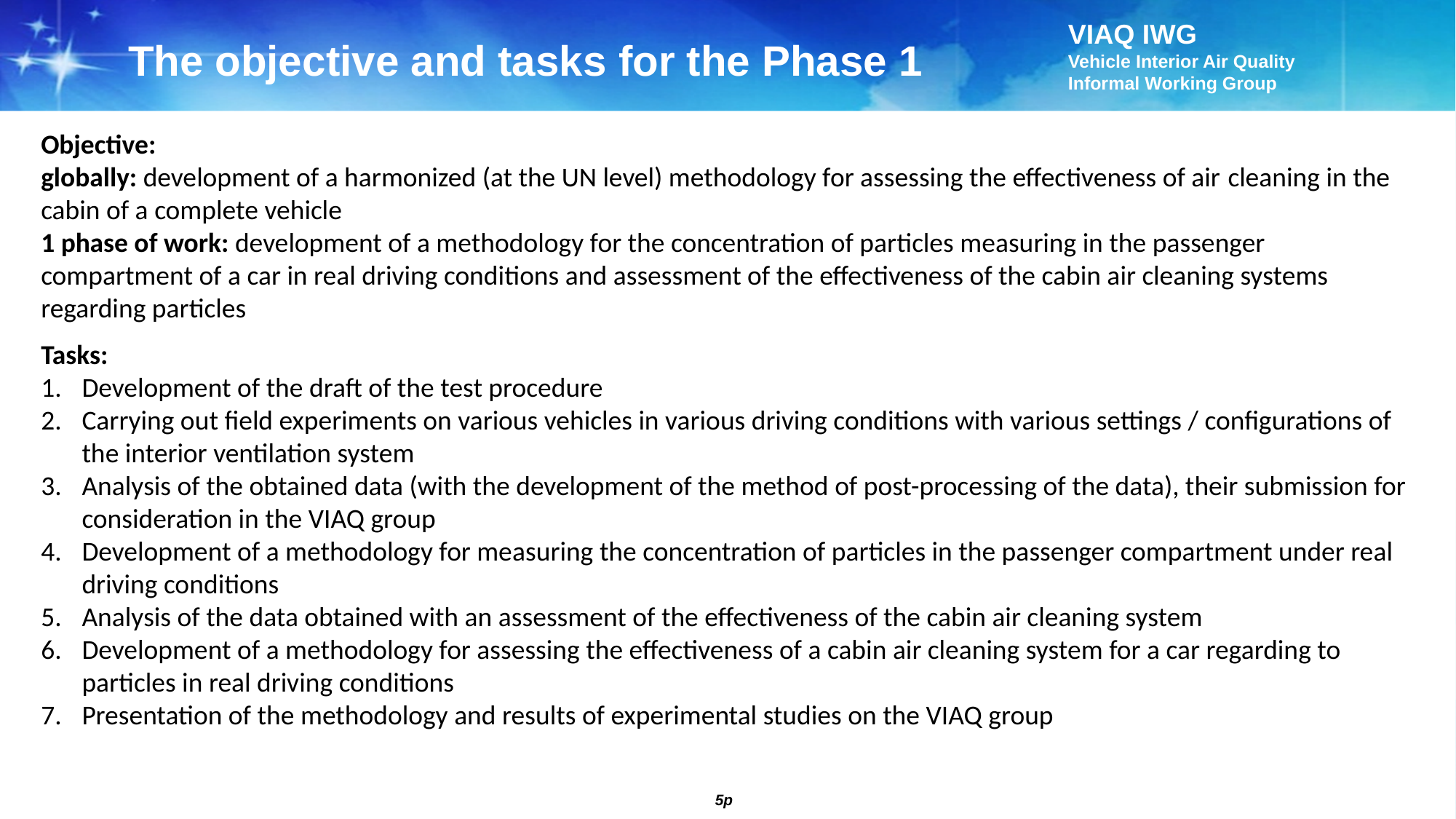

The objective and tasks for the Phase 1
Objective:
globally: development of a harmonized (at the UN level) methodology for assessing the effectiveness of air cleaning in the cabin of a complete vehicle
1 phase of work: development of a methodology for the concentration of particles measuring in the passenger compartment of a car in real driving conditions and assessment of the effectiveness of the cabin air cleaning systems regarding particles

Tasks:
Development of the draft of the test procedure
Carrying out field experiments on various vehicles in various driving conditions with various settings / configurations of the interior ventilation system
Analysis of the obtained data (with the development of the method of post-processing of the data), their submission for consideration in the VIAQ group
Development of a methodology for measuring the concentration of particles in the passenger compartment under real driving conditions
Analysis of the data obtained with an assessment of the effectiveness of the cabin air cleaning system
Development of a methodology for assessing the effectiveness of a cabin air cleaning system for a car regarding to particles in real driving conditions
Presentation of the methodology and results of experimental studies on the VIAQ group